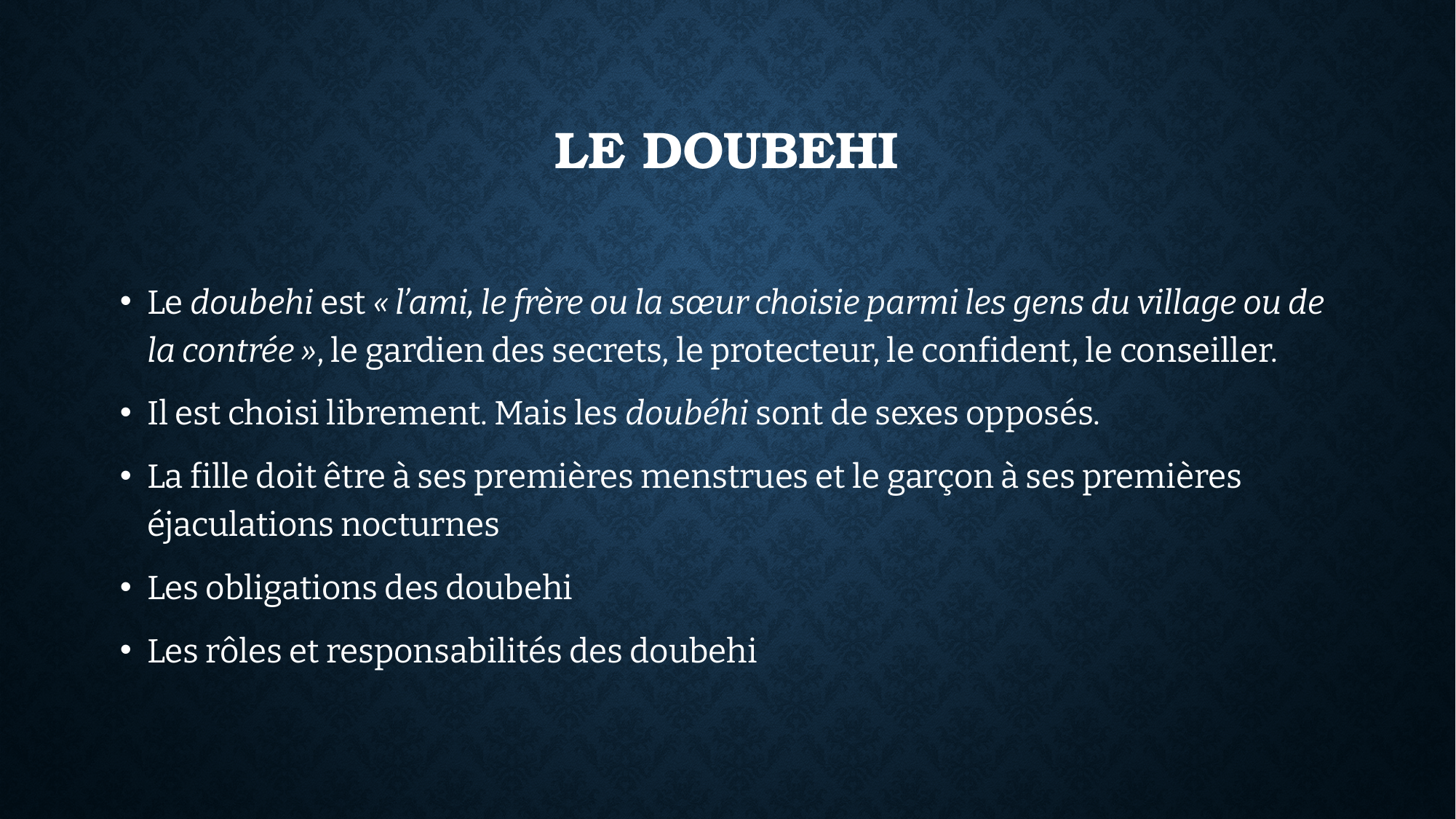

# Le doubehi
Le doubehi est « l’ami, le frère ou la sœur choisie parmi les gens du village ou de la contrée », le gardien des secrets, le protecteur, le confident, le conseiller.
Il est choisi librement. Mais les doubéhi sont de sexes opposés.
La fille doit être à ses premières menstrues et le garçon à ses premières éjaculations nocturnes
Les obligations des doubehi
Les rôles et responsabilités des doubehi